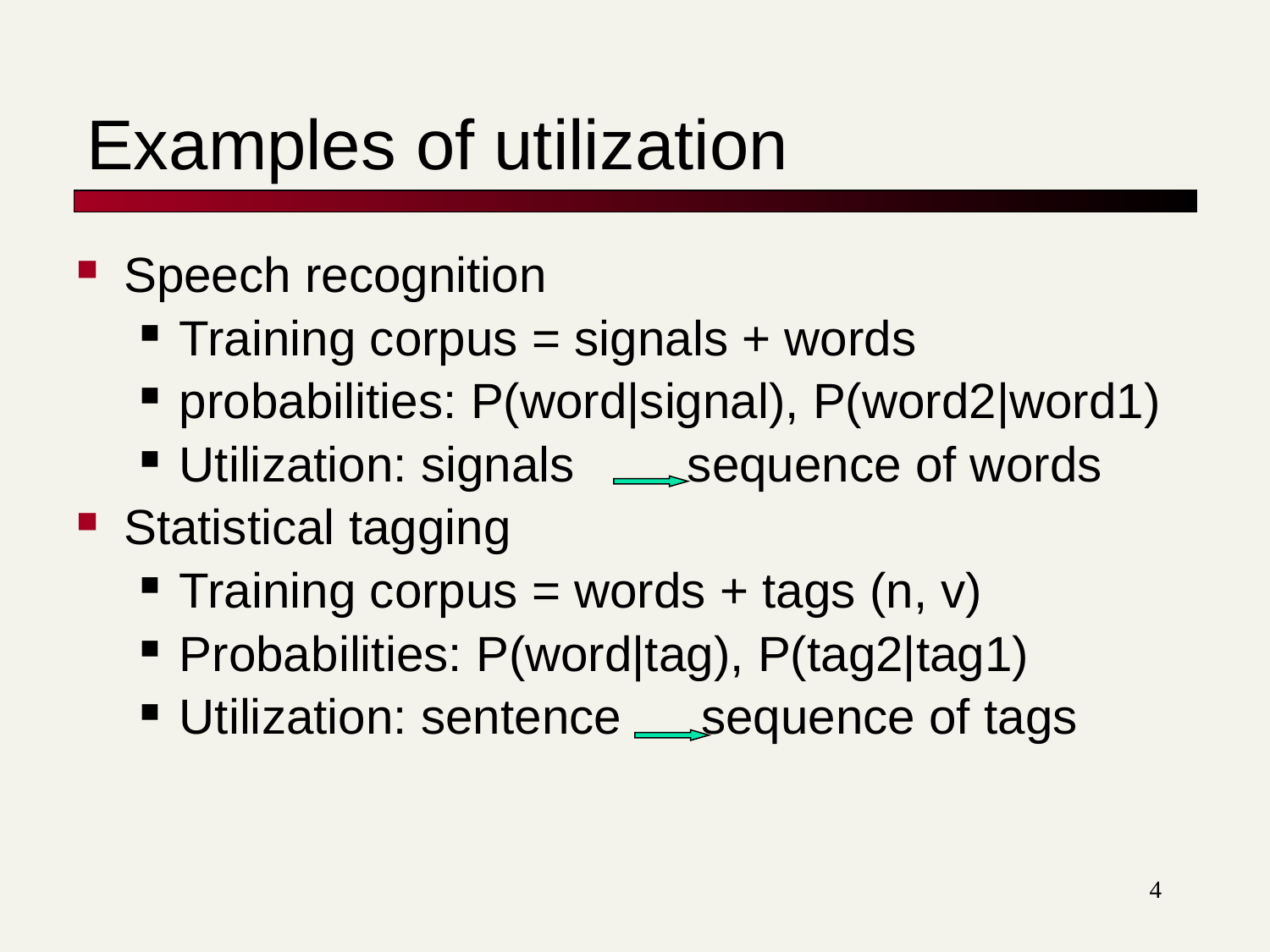

# Examples of utilization
Speech recognition
Training corpus = signals + words
probabilities: P(word|signal), P(word2|word1)
Utilization: signals 	sequence of words
Statistical tagging
Training corpus = words + tags (n, v)
Probabilities: P(word|tag), P(tag2|tag1)
Utilization: sentence 	 sequence of tags

4